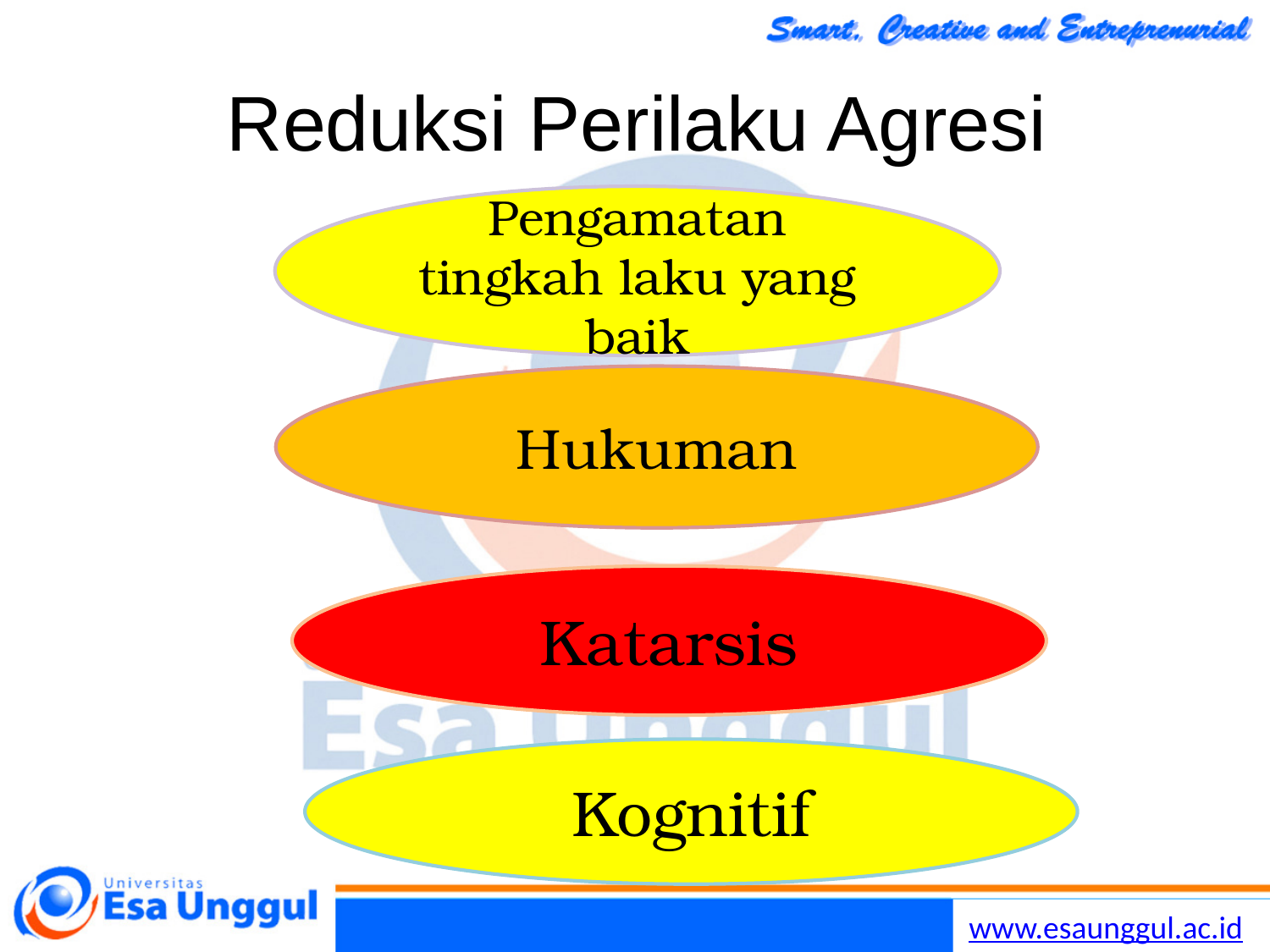

# Reduksi Perilaku Agresi

Pengamatan tingkah laku yang baik

Hukuman
Katarsis
Kognitif